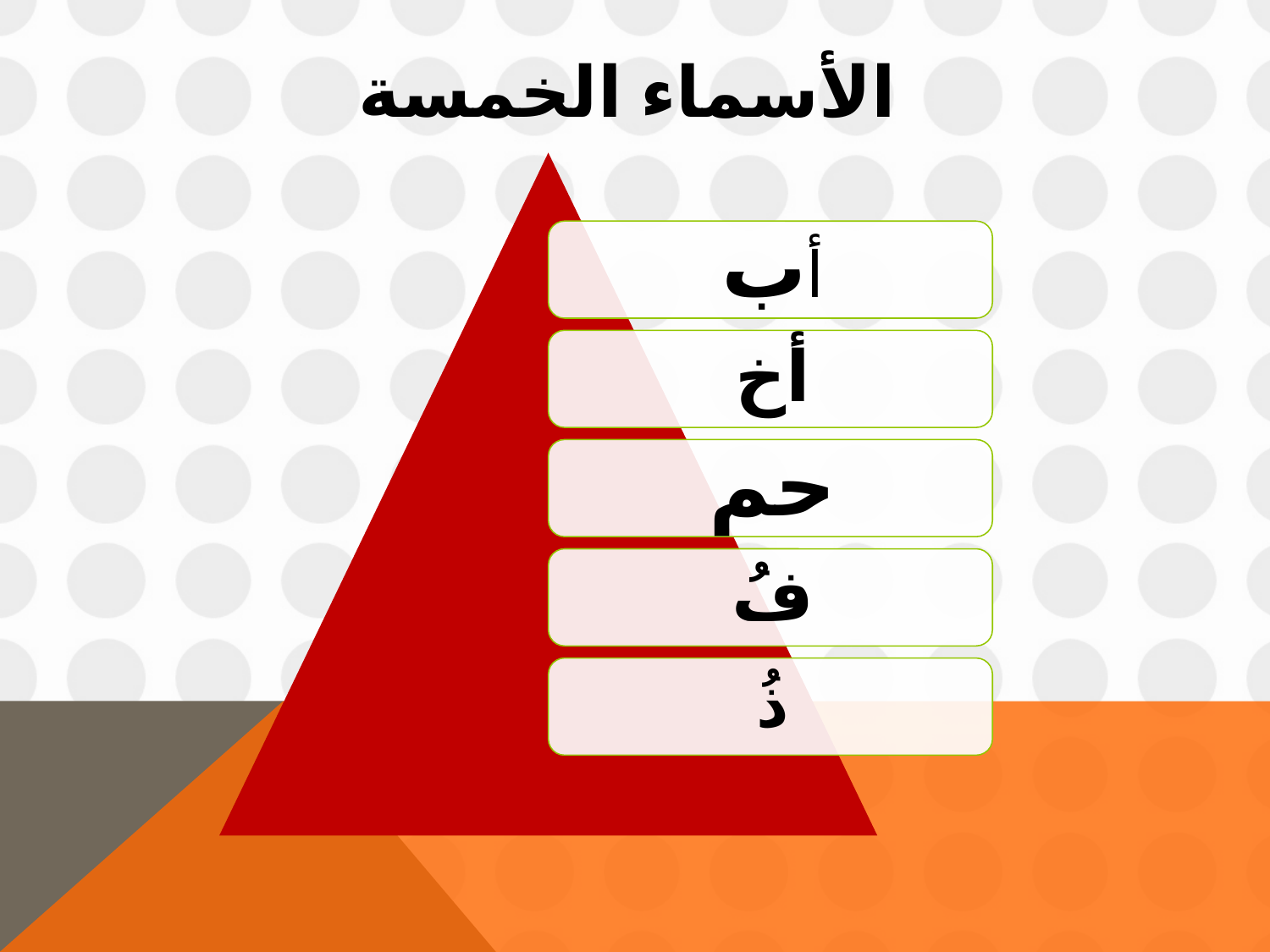

# الأسماء الخمسة
أب
أخ
حم
فُ
ذُ